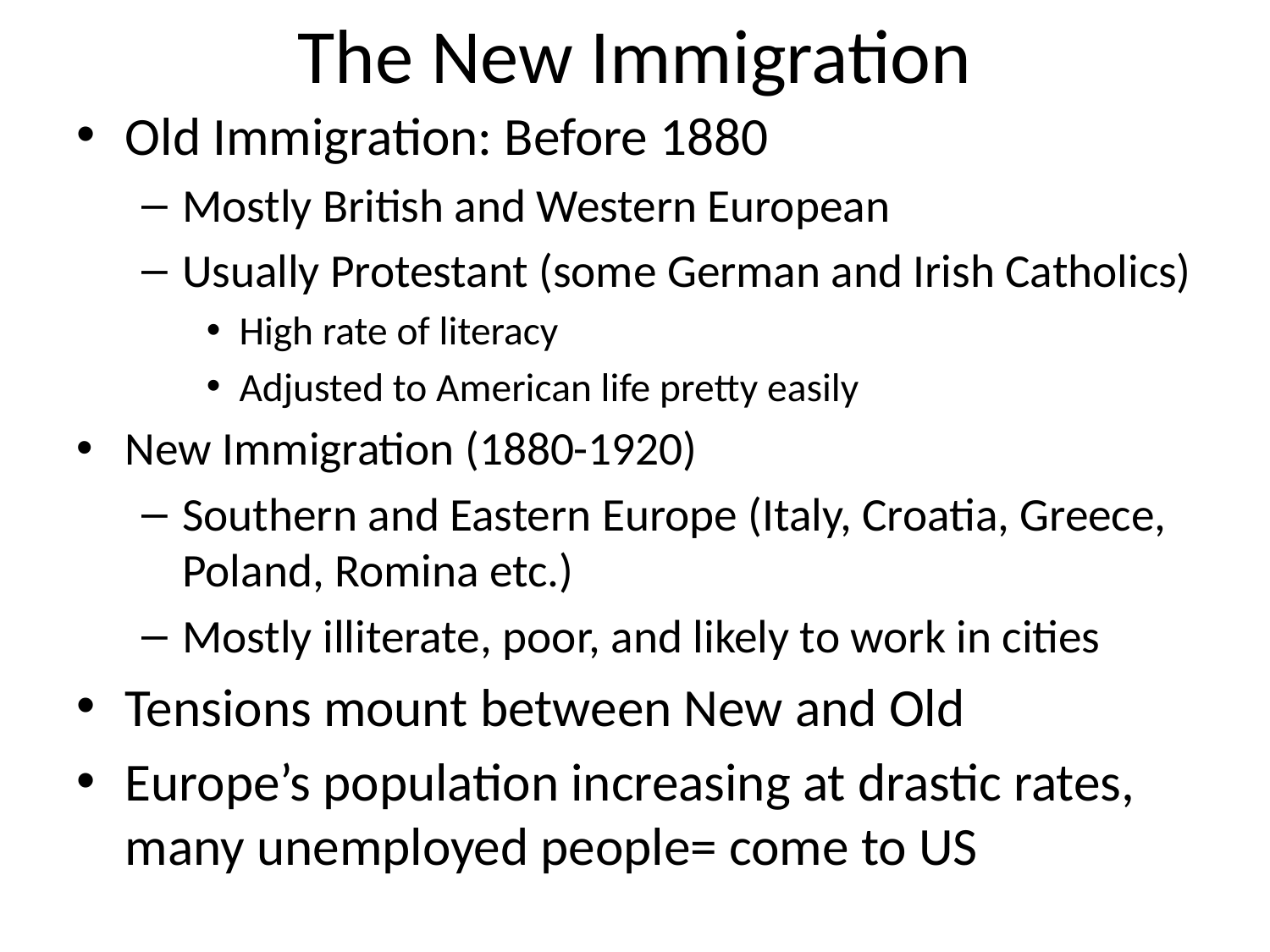

# The New Immigration
Old Immigration: Before 1880
Mostly British and Western European
Usually Protestant (some German and Irish Catholics)
High rate of literacy
Adjusted to American life pretty easily
New Immigration (1880-1920)
Southern and Eastern Europe (Italy, Croatia, Greece, Poland, Romina etc.)
Mostly illiterate, poor, and likely to work in cities
Tensions mount between New and Old
Europe’s population increasing at drastic rates, many unemployed people= come to US